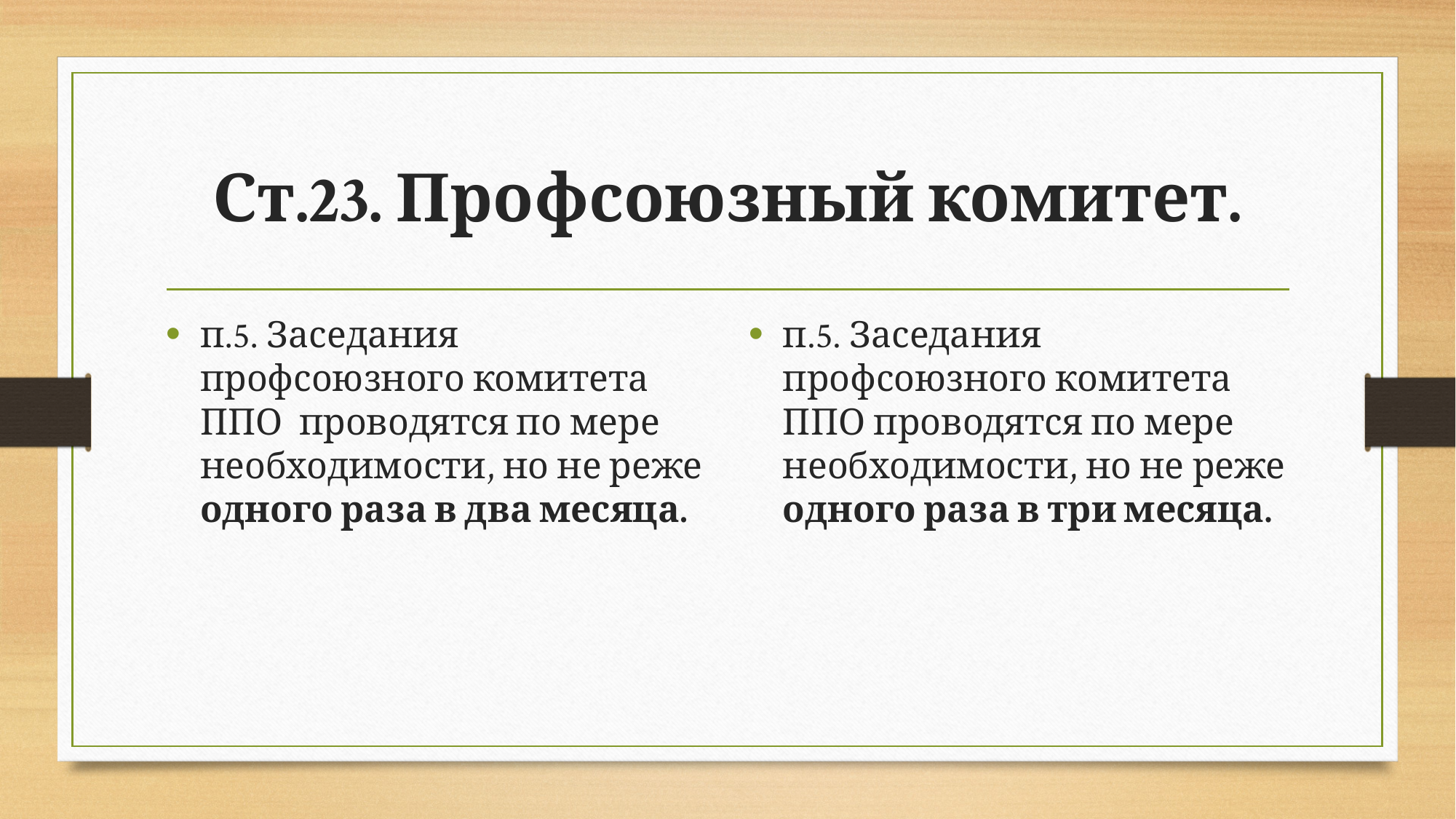

# Ст.23. Профсоюзный комитет.
п.5. Заседания профсоюзного комитета ППО  проводятся по мере необходимости, но не реже одного раза в два месяца.
п.5. Заседания профсоюзного комитета ППО проводятся по мере необходимости, но не реже одного раза в три месяца.